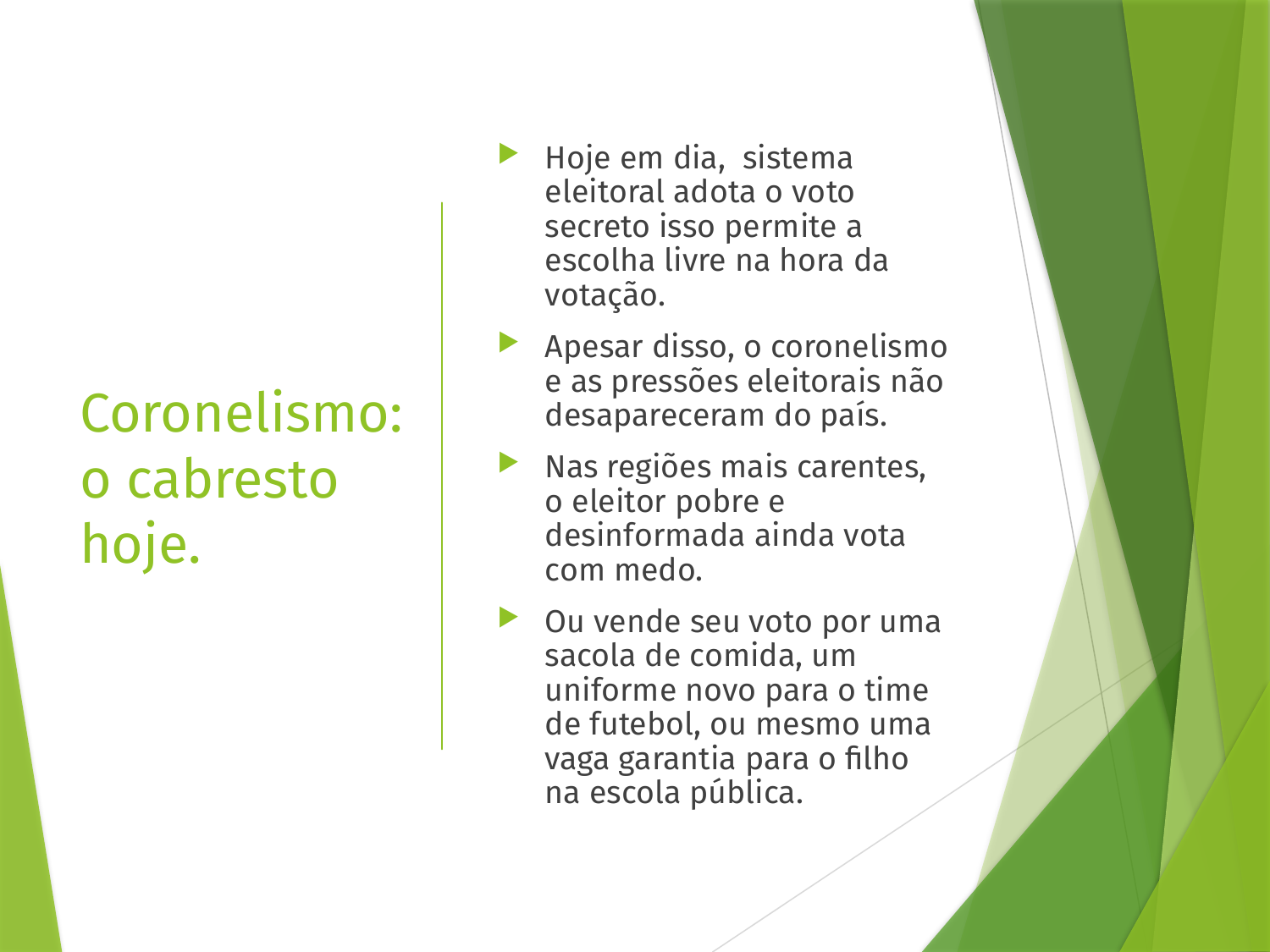

# Coronelismo: o cabresto hoje.
Hoje em dia,  sistema eleitoral adota o voto secreto isso permite a escolha livre na hora da votação.
Apesar disso, o coronelismo e as pressões eleitorais não desapareceram do país.
Nas regiões mais carentes, o eleitor pobre e desinformada ainda vota com medo.
Ou vende seu voto por uma sacola de comida, um uniforme novo para o time de futebol, ou mesmo uma vaga garantia para o filho na escola pública.